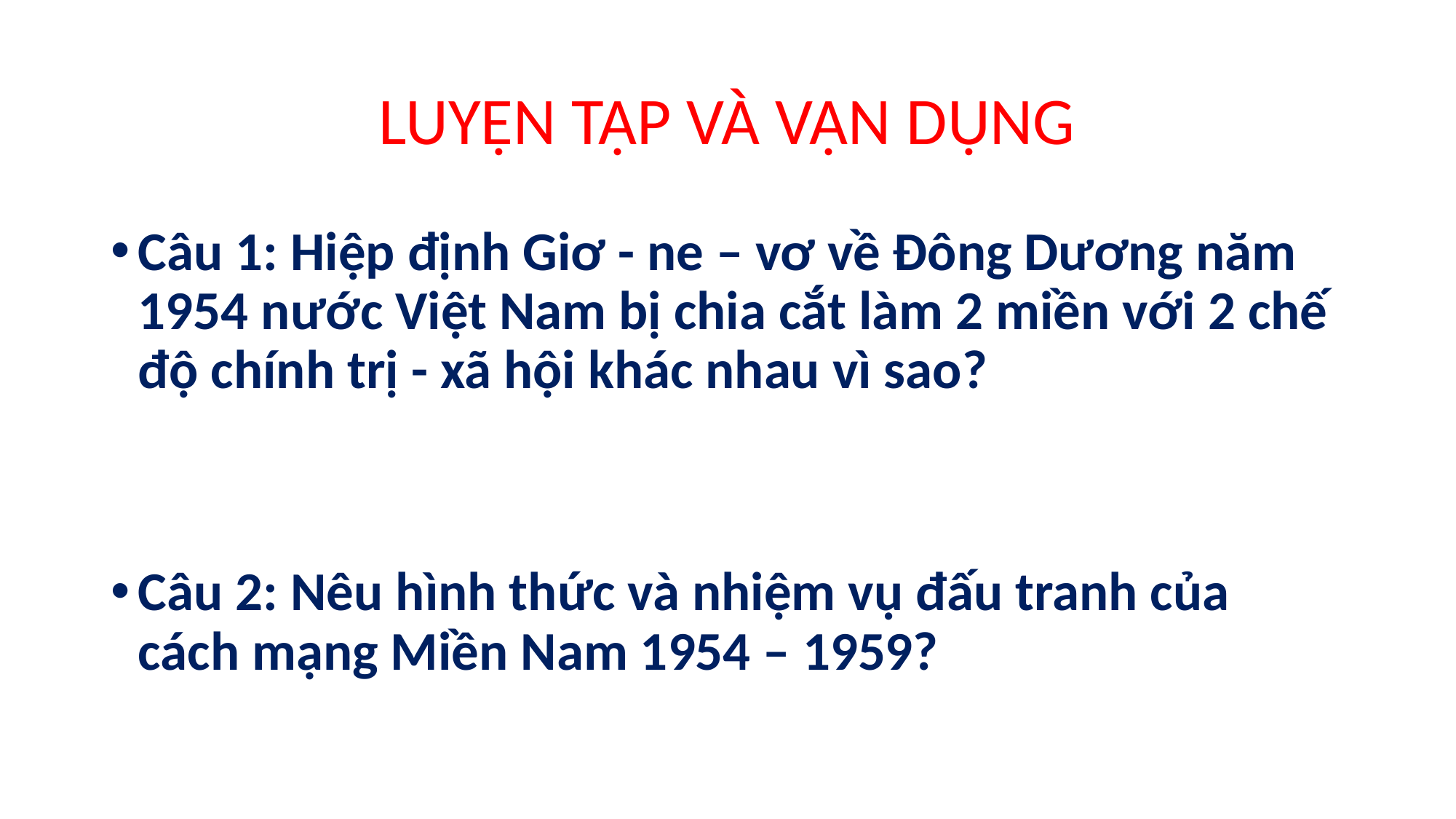

# LUYỆN TẬP VÀ VẬN DỤNG
Câu 1: Hiệp định Giơ - ne – vơ về Đông Dương năm 1954 nước Việt Nam bị chia cắt làm 2 miền với 2 chế độ chính trị - xã hội khác nhau vì sao?

Câu 2: Nêu hình thức và nhiệm vụ đấu tranh của cách mạng Miền Nam 1954 – 1959?